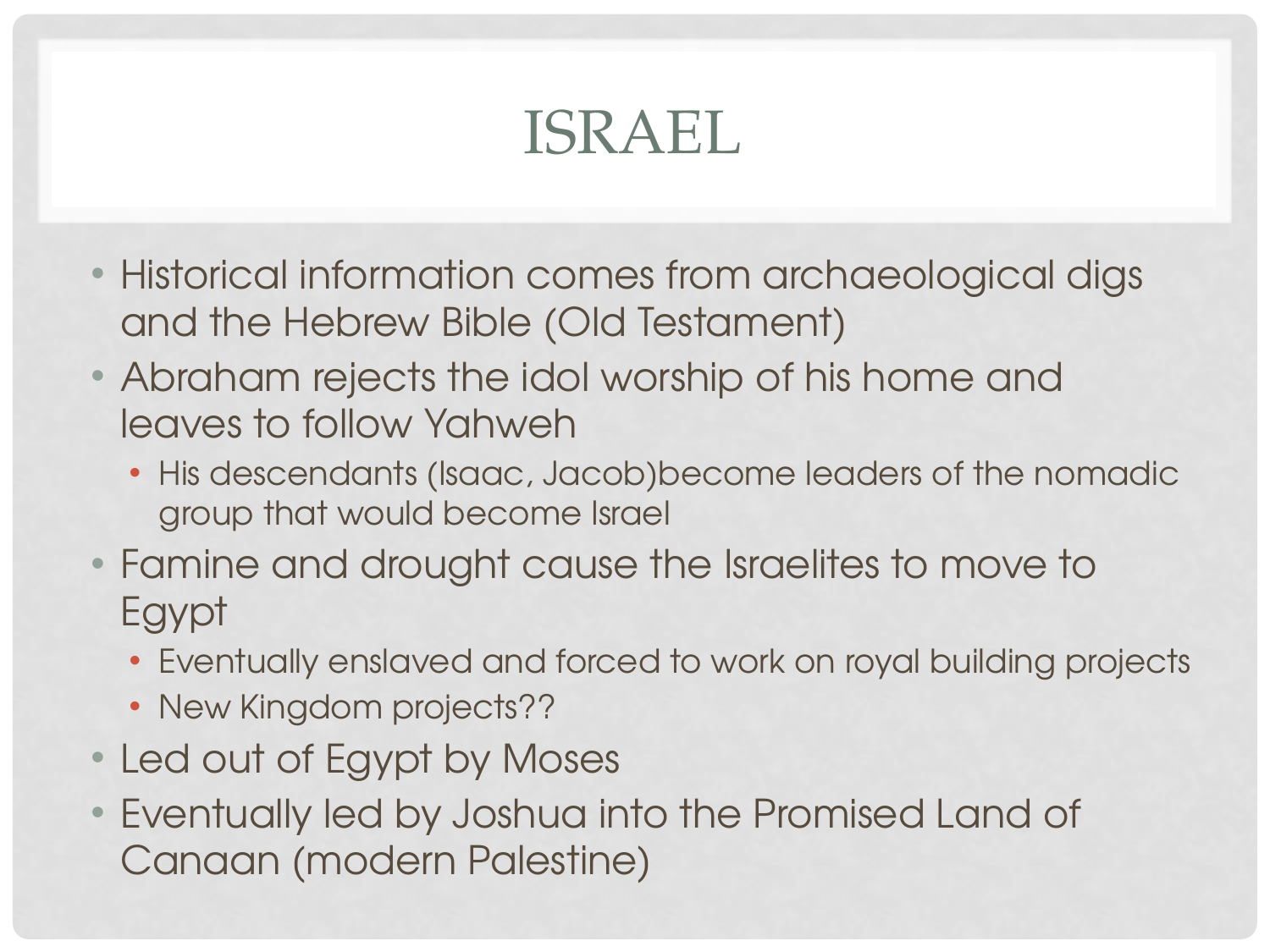

# Israel
Historical information comes from archaeological digs and the Hebrew Bible (Old Testament)
Abraham rejects the idol worship of his home and leaves to follow Yahweh
His descendants (Isaac, Jacob)become leaders of the nomadic group that would become Israel
Famine and drought cause the Israelites to move to Egypt
Eventually enslaved and forced to work on royal building projects
New Kingdom projects??
Led out of Egypt by Moses
Eventually led by Joshua into the Promised Land of Canaan (modern Palestine)